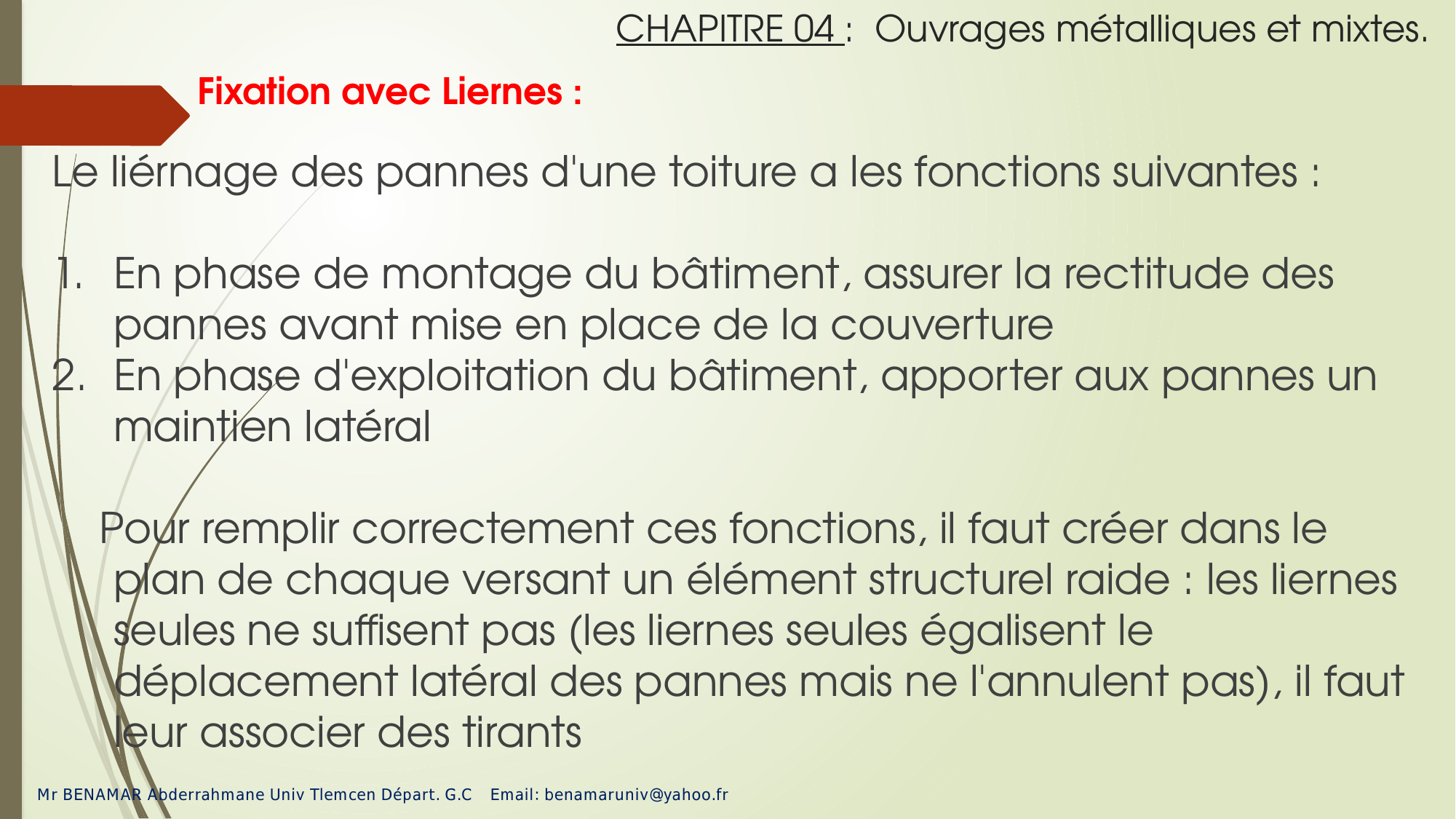

# CHAPITRE 04 :  Ouvrages métalliques et mixtes.
Fixation avec Liernes :
Le liérnage des pannes d'une toiture a les fonctions suivantes :

En phase de montage du bâtiment, assurer la rectitude des pannes avant mise en place de la couverture
En phase d'exploitation du bâtiment, apporter aux pannes un maintien latéral

    Pour remplir correctement ces fonctions, il faut créer dans le plan de chaque versant un élément structurel raide : les liernes seules ne suffisent pas (les liernes seules égalisent le déplacement latéral des pannes mais ne l'annulent pas), il faut leur associer des tirants
Mr BENAMAR Abderrahmane Univ Tlemcen Départ. G.C    Email: benamaruniv@yahoo.fr